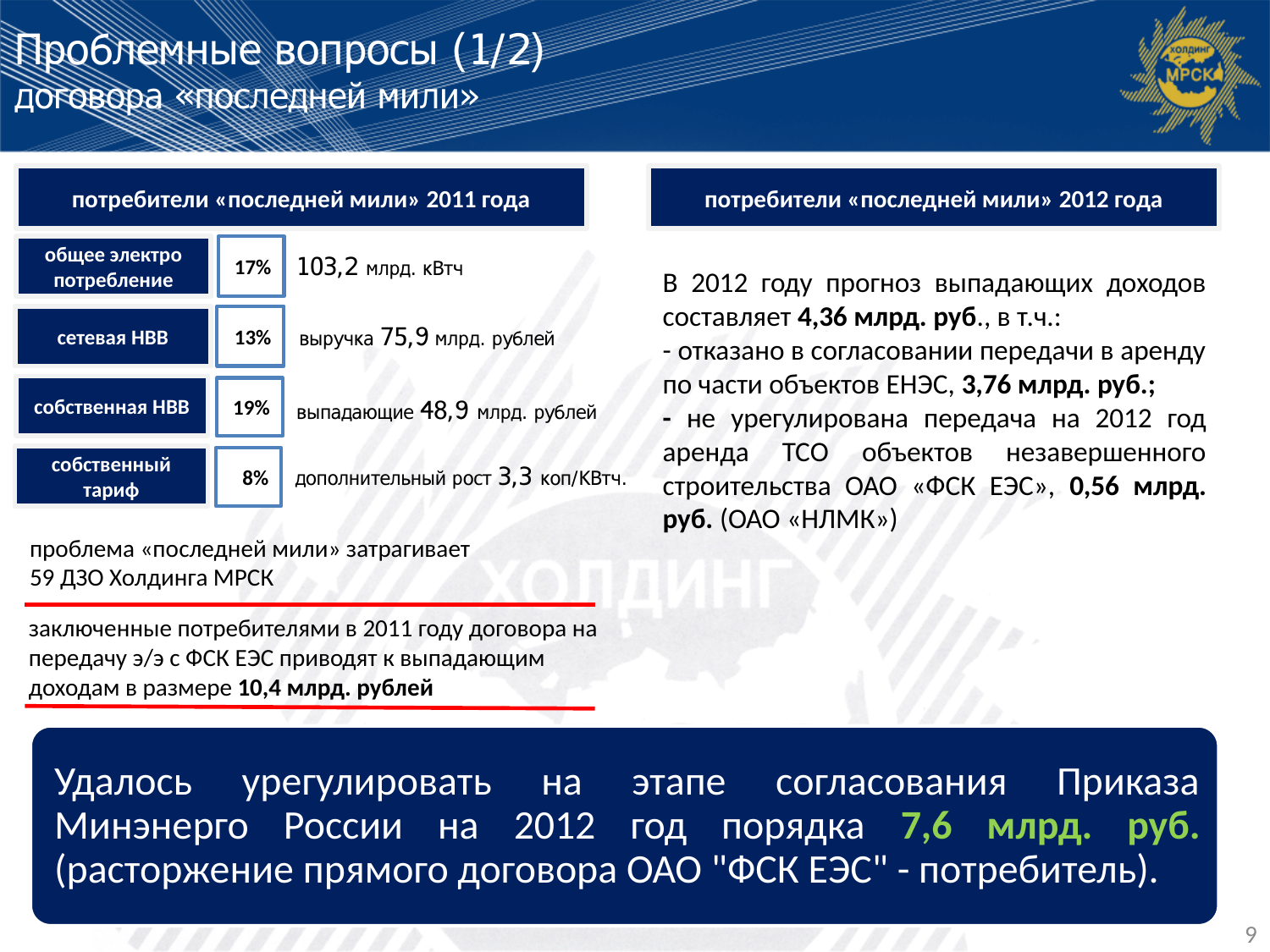

# Проблемные вопросы (1/2) договора «последней мили»
потребители «последней мили» 2011 года
потребители «последней мили» 2012 года
общее электро потребление
17%
103,2 млрд. кВтч
В 2012 году прогноз выпадающих доходов составляет 4,36 млрд. руб., в т.ч.:
- отказано в согласовании передачи в аренду по части объектов ЕНЭС, 3,76 млрд. руб.;
- не урегулирована передача на 2012 год аренда ТСО объектов незавершенного строительства ОАО «ФСК ЕЭС», 0,56 млрд. руб. (ОАО «НЛМК»)
сетевая НВВ
13%
выручка 75,9 млрд. рублей
собственная НВВ
19%
выпадающие 48,9 млрд. рублей
собственный тариф
8%
дополнительный рост 3,3 коп/КВтч.

проблема «последней мили» затрагивает
59 ДЗО Холдинга МРСК
заключенные потребителями в 2011 году договора на передачу э/э с ФСК ЕЭС приводят к выпадающим доходам в размере 10,4 млрд. рублей
Удалось урегулировать на этапе согласования Приказа Минэнерго России на 2012 год порядка 7,6 млрд. руб. (расторжение прямого договора ОАО "ФСК ЕЭС" - потребитель).
9